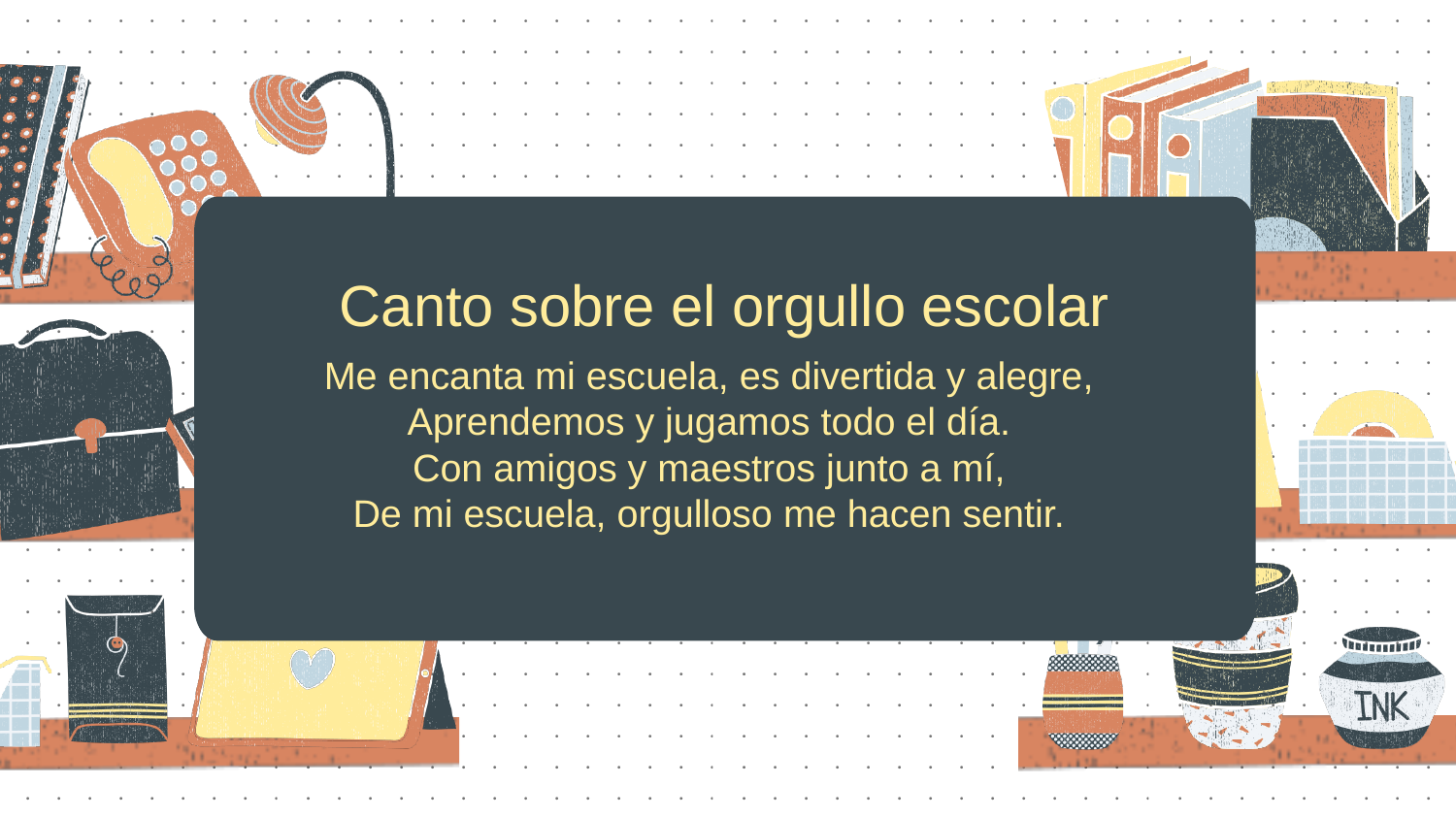

Canto sobre el orgullo escolar

Me encanta mi escuela, es divertida y alegre,
Aprendemos y jugamos todo el día.
Con amigos y maestros junto a mí,
De mi escuela, orgulloso me hacen sentir.